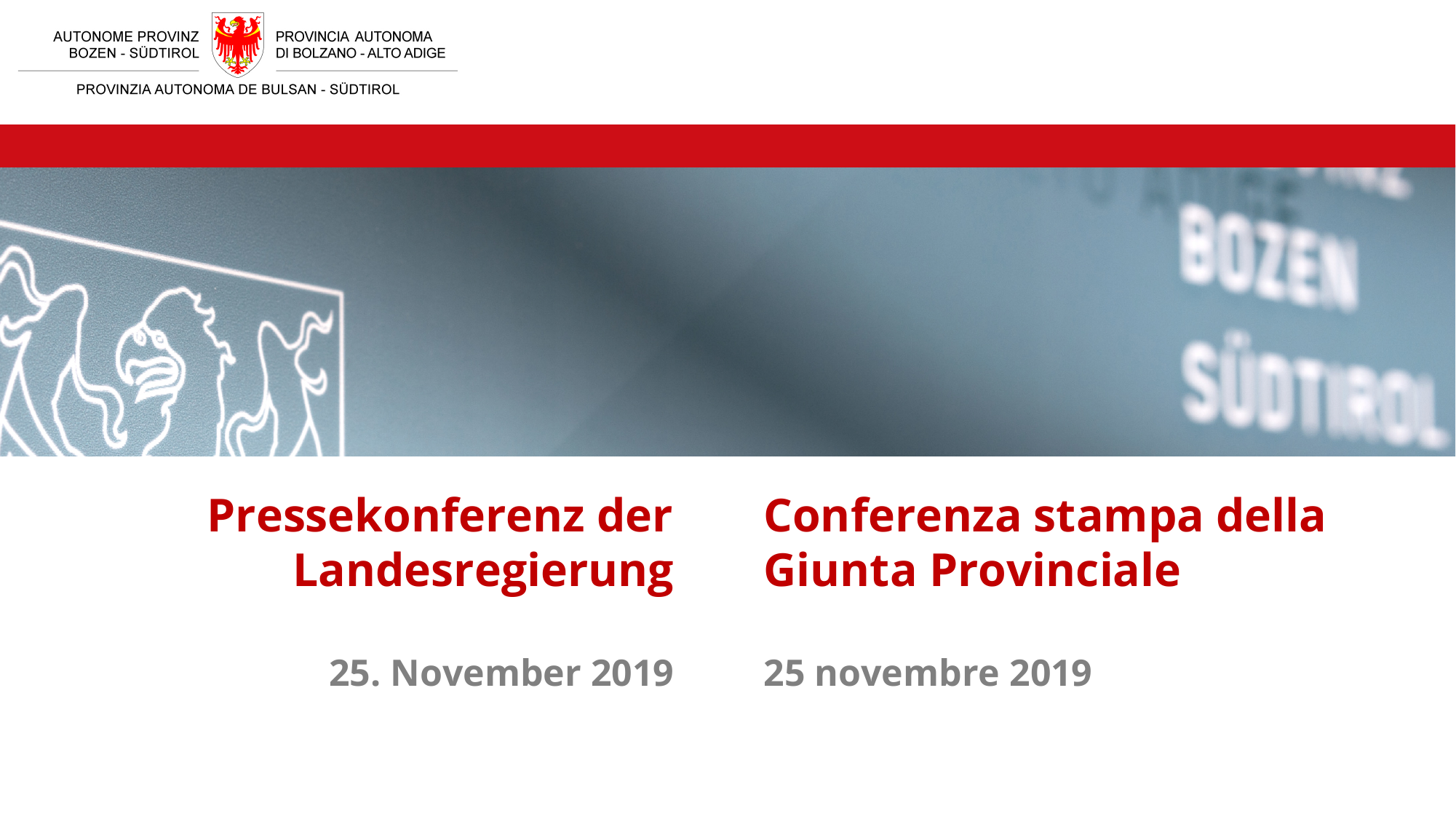

# Pressekonferenz der Landesregierung 25. November 2019
Conferenza stampa della Giunta Provinciale

25 novembre 2019